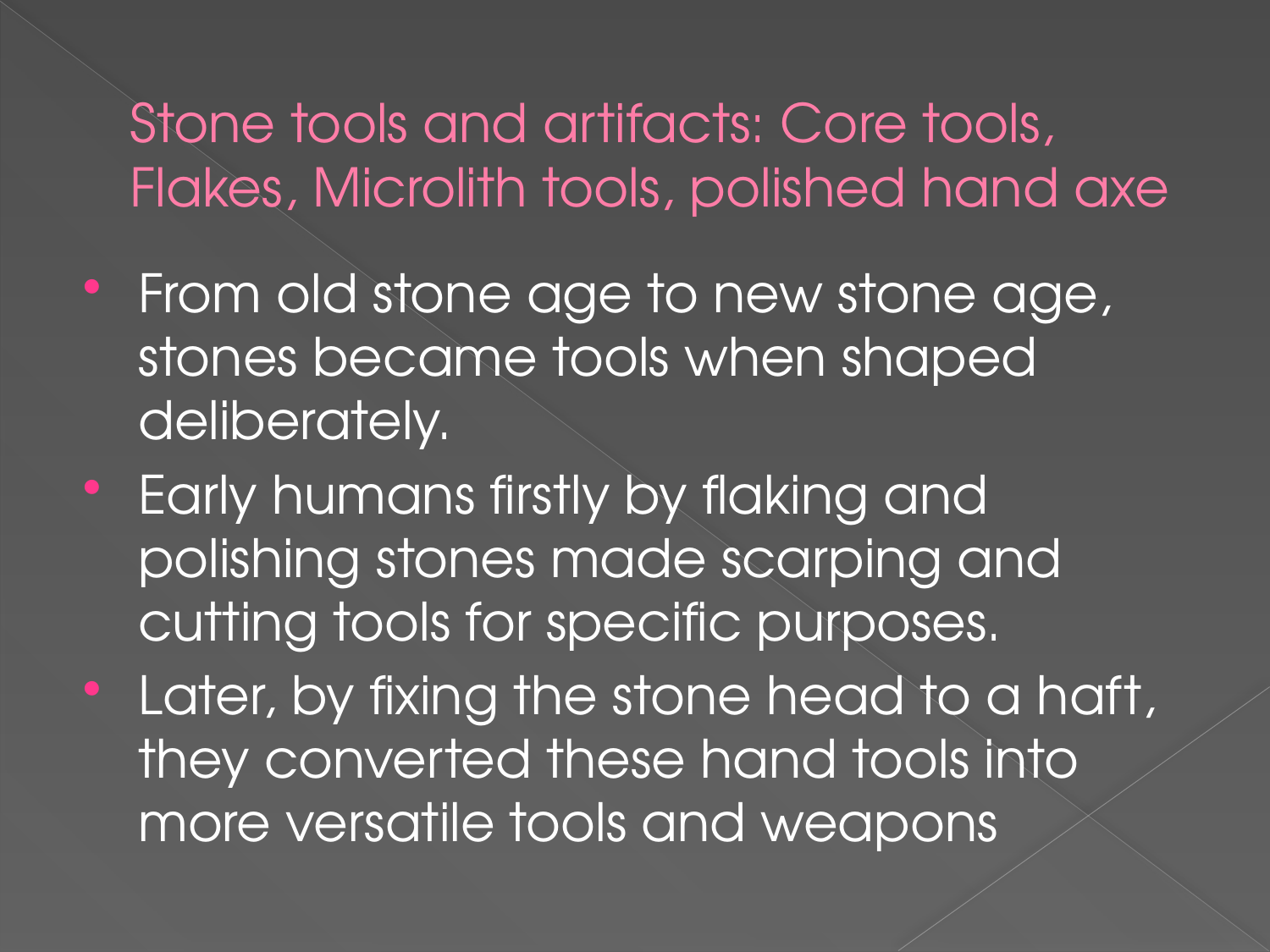

# Stone tools and artifacts: Core tools, Flakes, Microlith tools, polished hand axe
From old stone age to new stone age, stones became tools when shaped deliberately.
Early humans firstly by flaking and polishing stones made scarping and cutting tools for specific purposes.
Later, by fixing the stone head to a haft, they converted these hand tools into more versatile tools and weapons